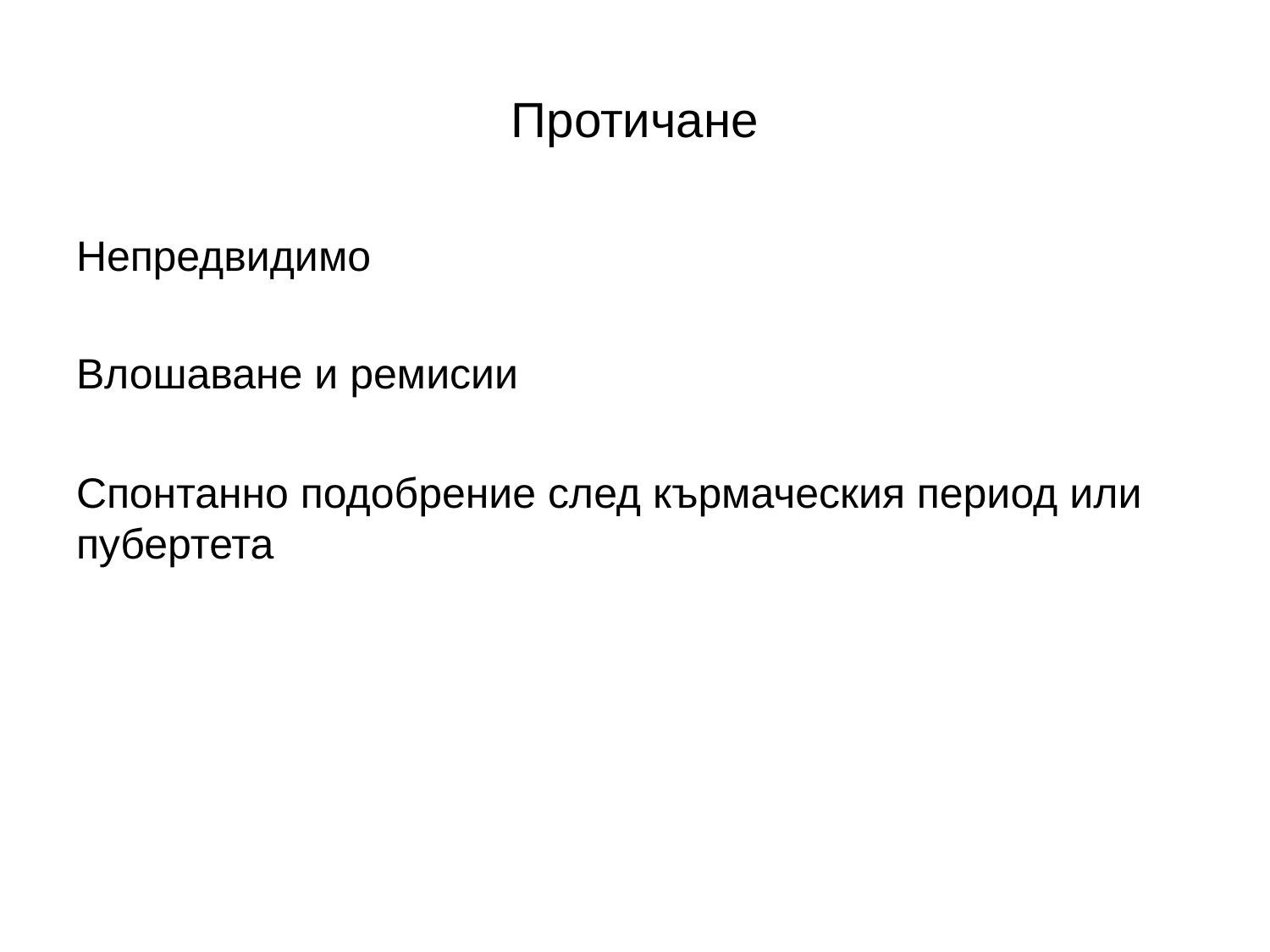

# Протичане
Непредвидимо

Влошаване и ремисии

Спонтанно подобрение след кърмаческия период или пубертета